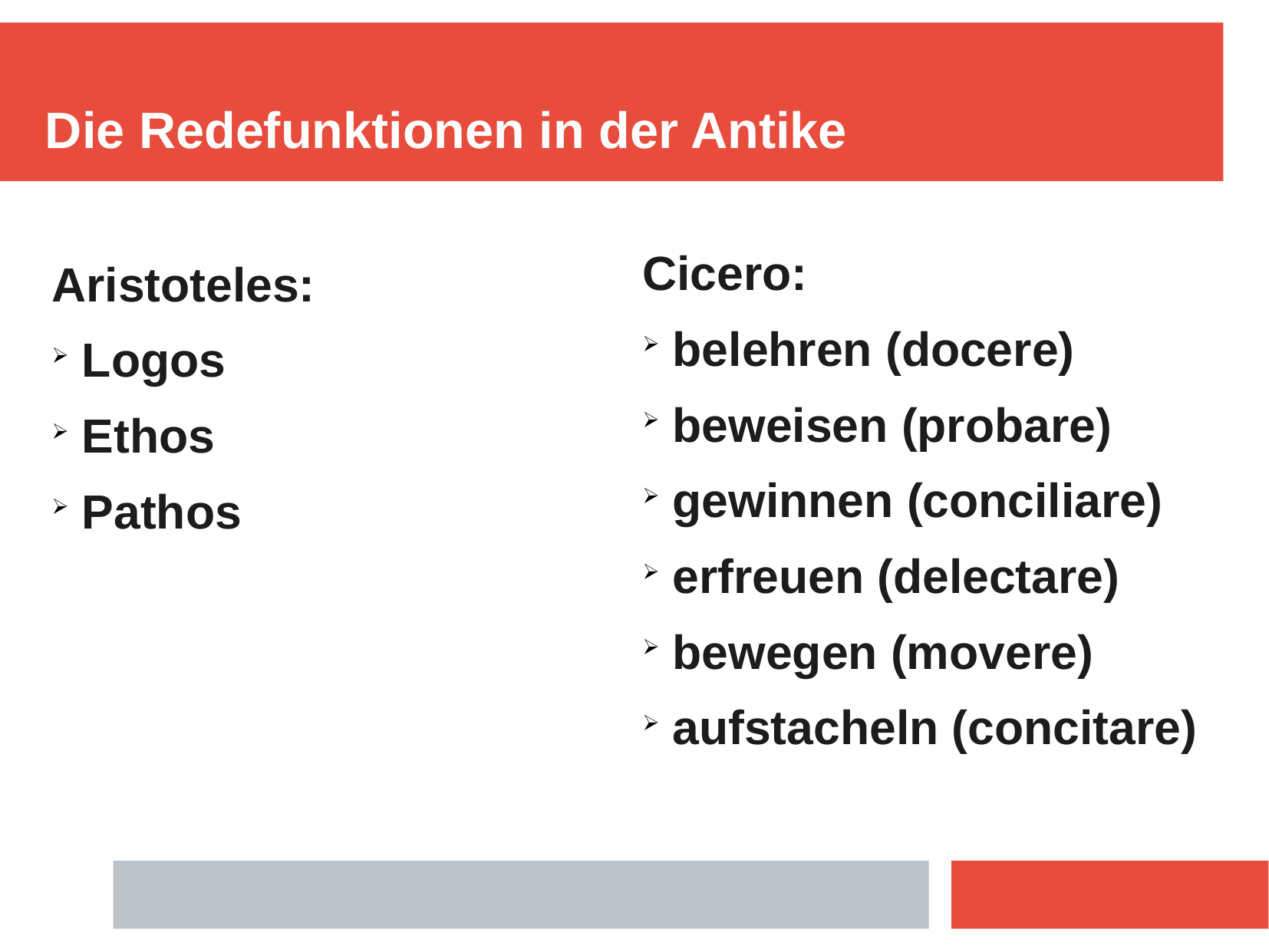

Die Redefunktionen in der Antike
Cicero:
 belehren (docere)
 beweisen (probare)
 gewinnen (conciliare)
 erfreuen (delectare)
 bewegen (movere)
 aufstacheln (concitare)

Aristoteles:
 Logos
 Ethos
 Pathos